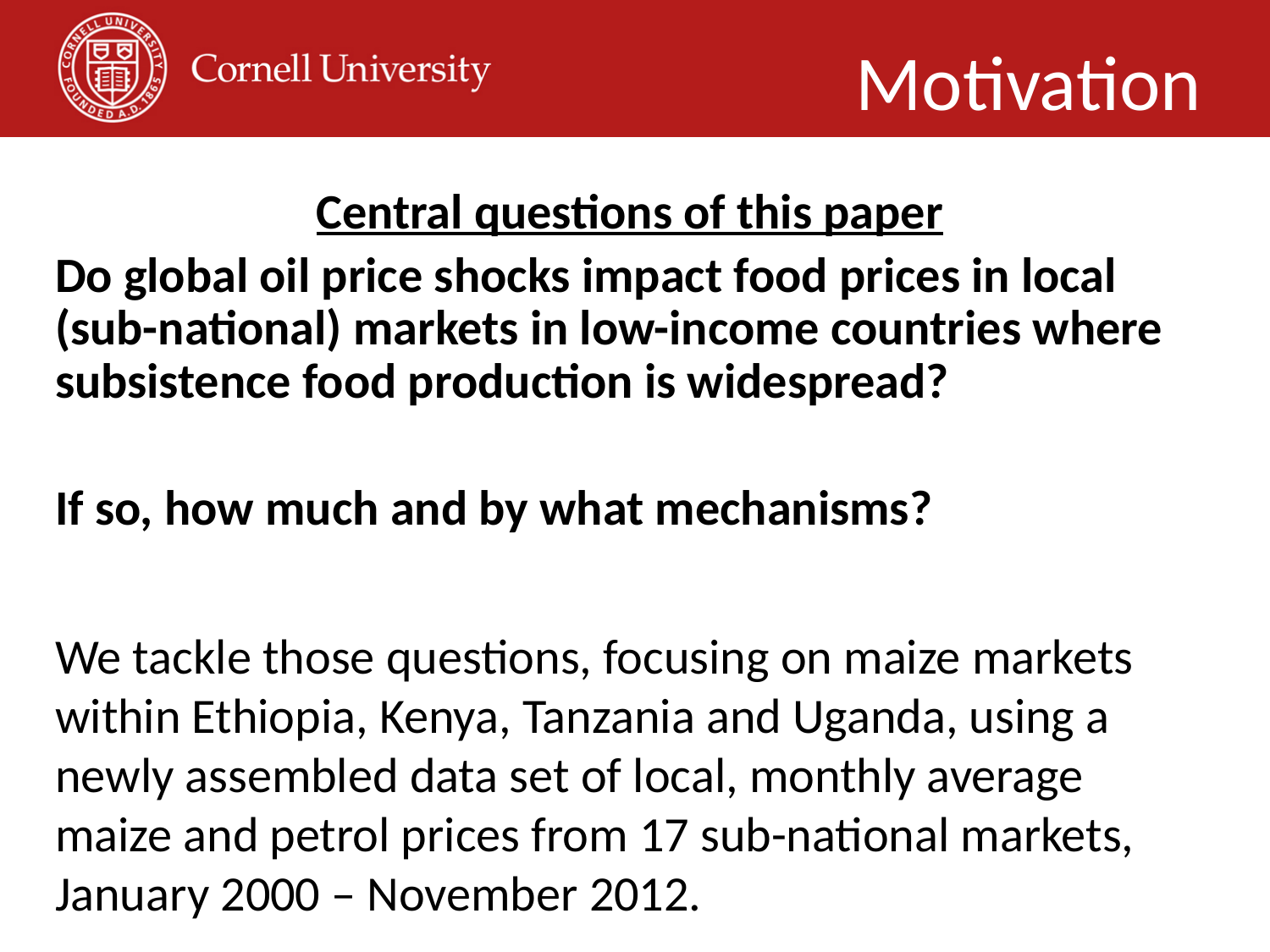

Motivation
Central questions of this paper
Do global oil price shocks impact food prices in local (sub-national) markets in low-income countries where subsistence food production is widespread?

If so, how much and by what mechanisms?

We tackle those questions, focusing on maize markets within Ethiopia, Kenya, Tanzania and Uganda, using a newly assembled data set of local, monthly average maize and petrol prices from 17 sub-national markets, January 2000 – November 2012.